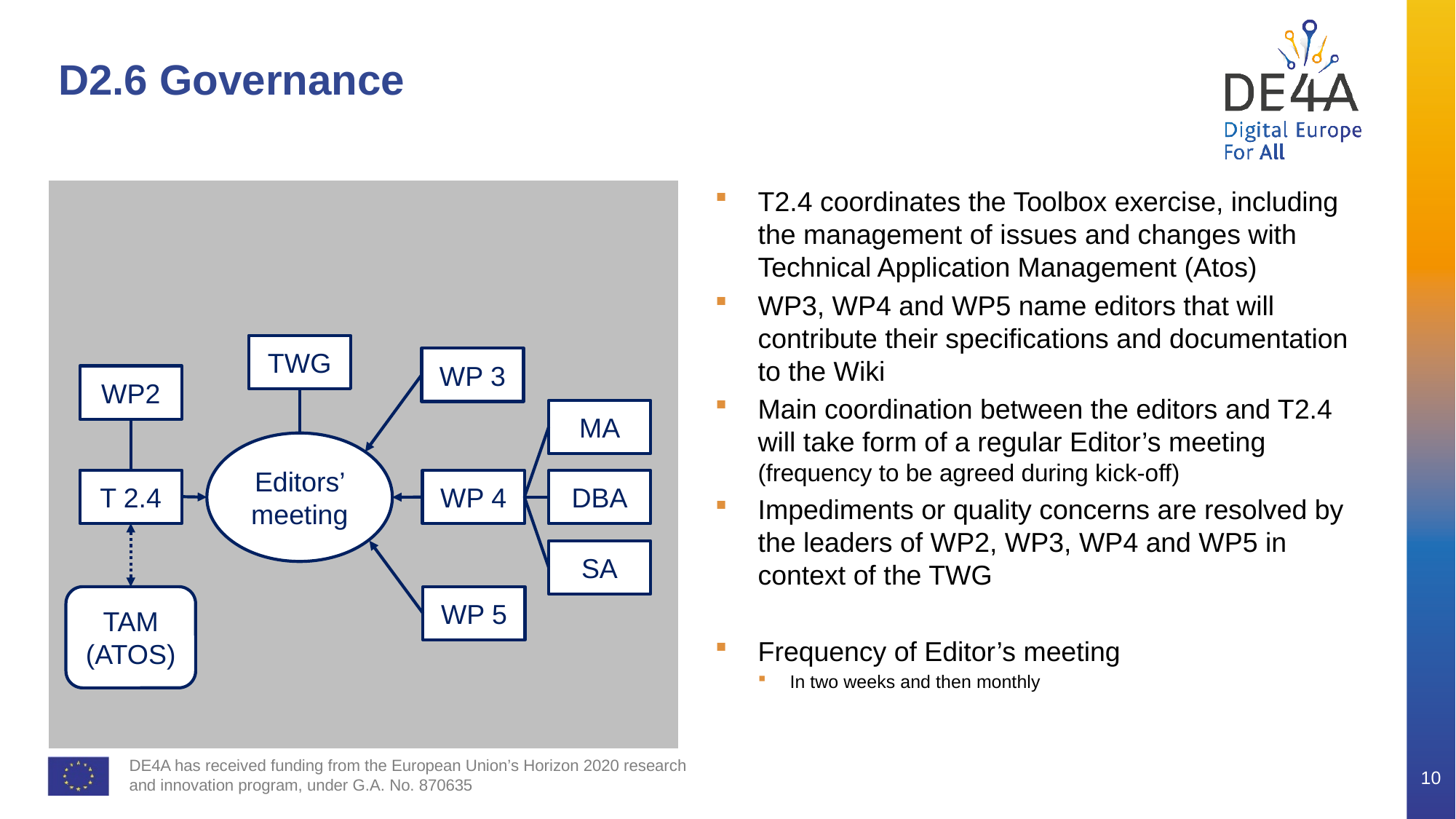

# D2.6 Governance
T2.4 coordinates the Toolbox exercise, including the management of issues and changes with Technical Application Management (Atos)
WP3, WP4 and WP5 name editors that will contribute their specifications and documentation to the Wiki
Main coordination between the editors and T2.4 will take form of a regular Editor’s meeting (frequency to be agreed during kick-off)
Impediments or quality concerns are resolved by the leaders of WP2, WP3, WP4 and WP5 in context of the TWG

Frequency of Editor’s meeting
In two weeks and then monthly

TWG
WP 3
WP2
MA
Editors’ meeting
T 2.4
WP 4
DBA
SA
TAM (ATOS)
WP 5